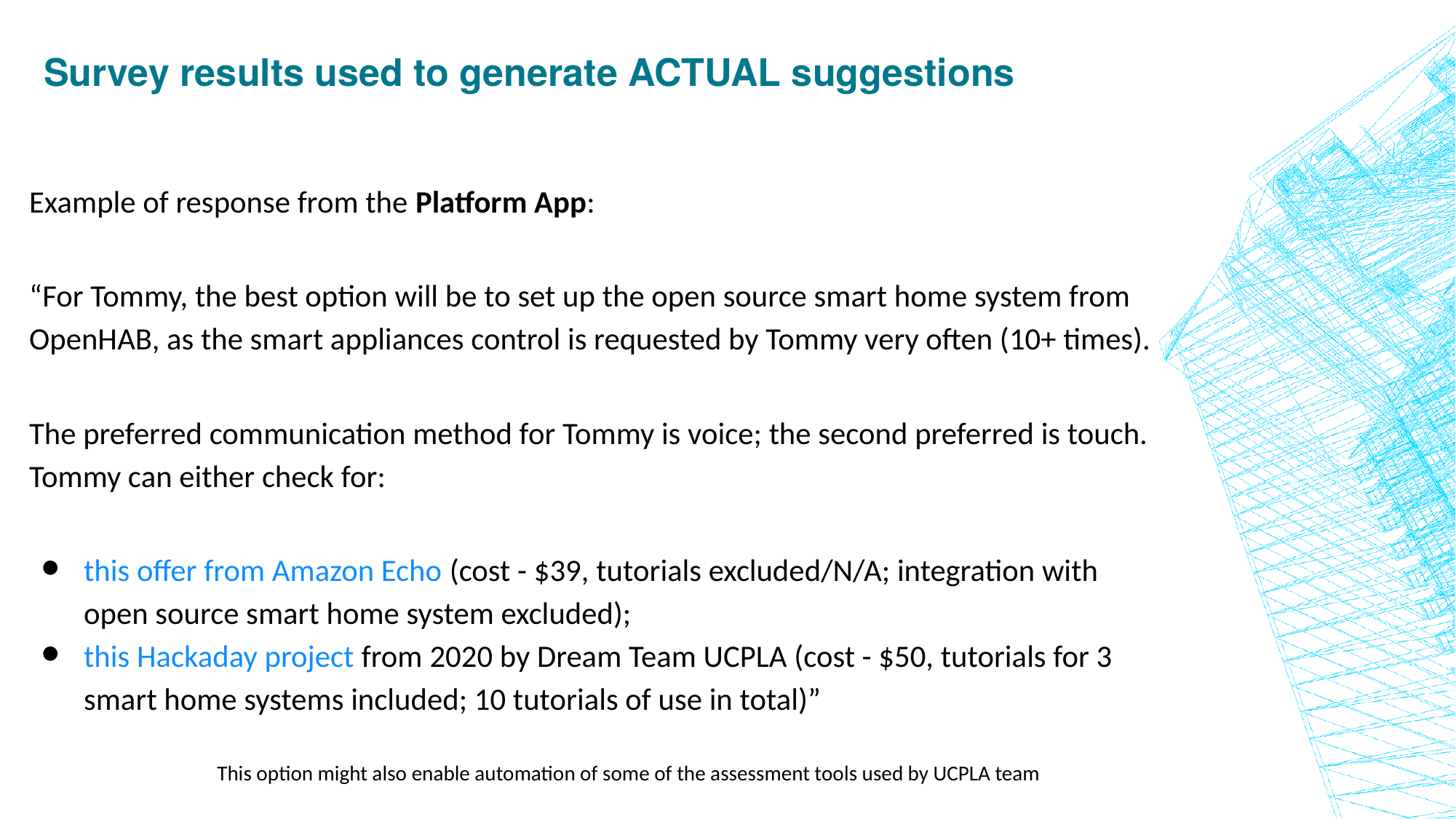

# Survey results used to generate ACTUAL suggestions

Example of response from the Platform App:
“For Tommy, the best option will be to set up the open source smart home system from OpenHAB, as the smart appliances control is requested by Tommy very often (10+ times).
The preferred communication method for Tommy is voice; the second preferred is touch. Tommy can either check for:
this offer from Amazon Echo (cost - $39, tutorials excluded/N/A; integration with open source smart home system excluded);
this Hackaday project from 2020 by Dream Team UCPLA (cost - $50, tutorials for 3 smart home systems included; 10 tutorials of use in total)”

This option might also enable automation of some of the assessment tools used by UCPLA team